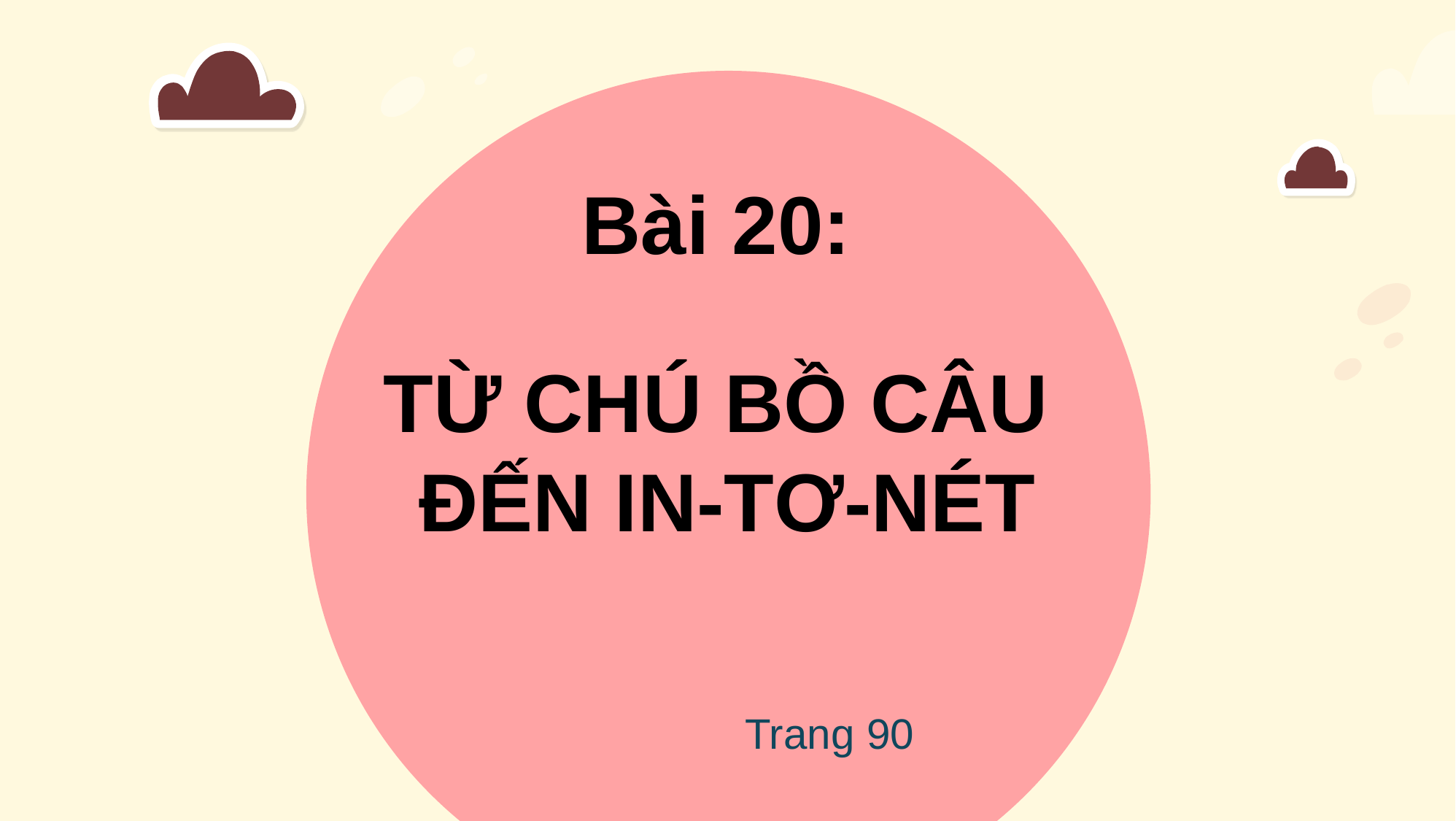

Bài 20:
TỪ CHÚ BỒ CÂU
ĐẾN IN-TƠ-NÉT

Trang 90